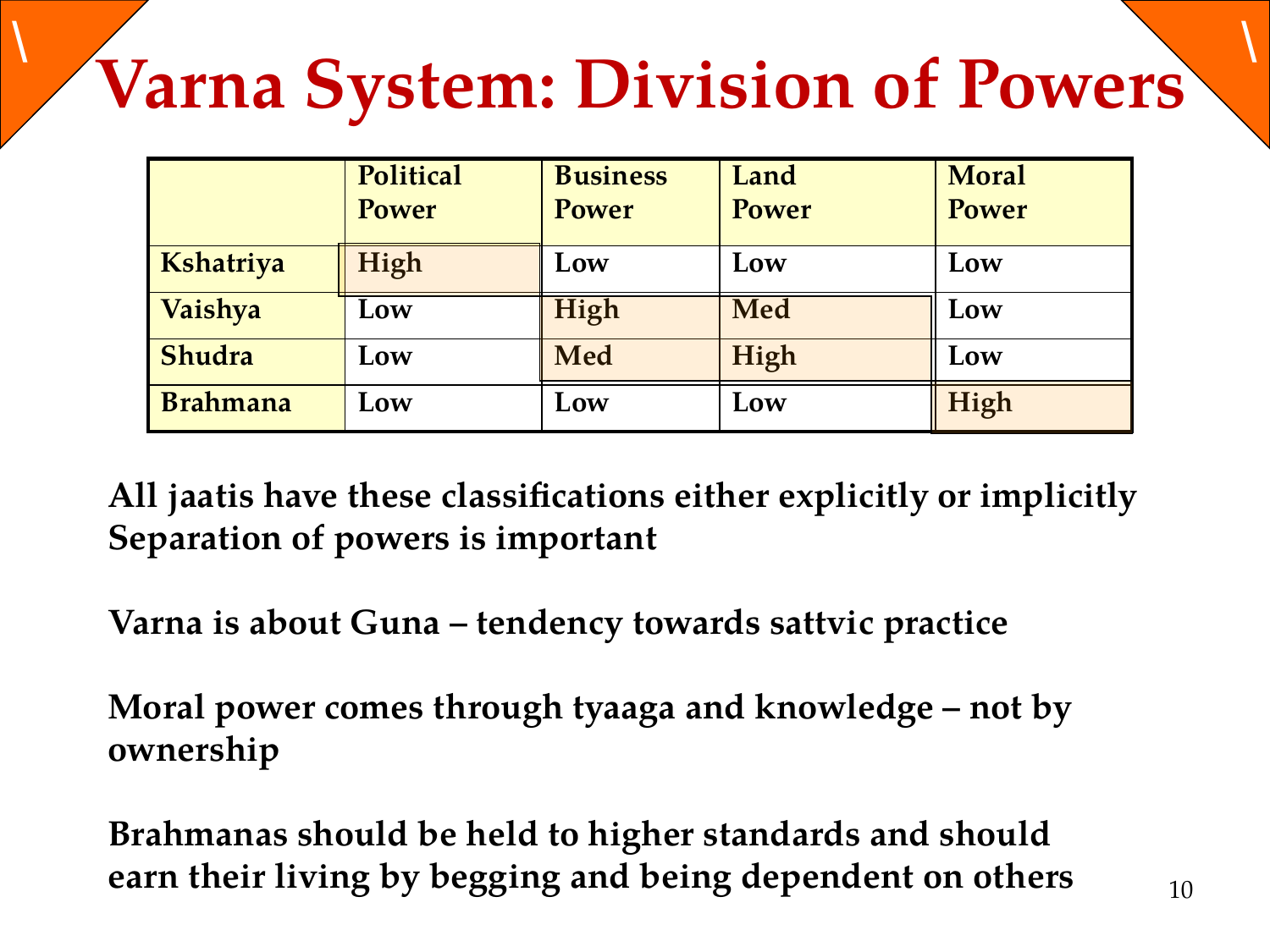

# Varna System: Division of Powers
|  | Political Power | Business Power | Land Power | Moral Power |
| --- | --- | --- | --- | --- |
| Kshatriya | High | Low | Low | Low |
| Vaishya | Low | High | Med | Low |
| Shudra | Low | Med | High | Low |
| Brahmana | Low | Low | Low | High |

All jaatis have these classifications either explicitly or implicitly
Separation of powers is important

Varna is about Guna – tendency towards sattvic practice

Moral power comes through tyaaga and knowledge – not by ownership

Brahmanas should be held to higher standards and should
earn their living by begging and being dependent on others
10